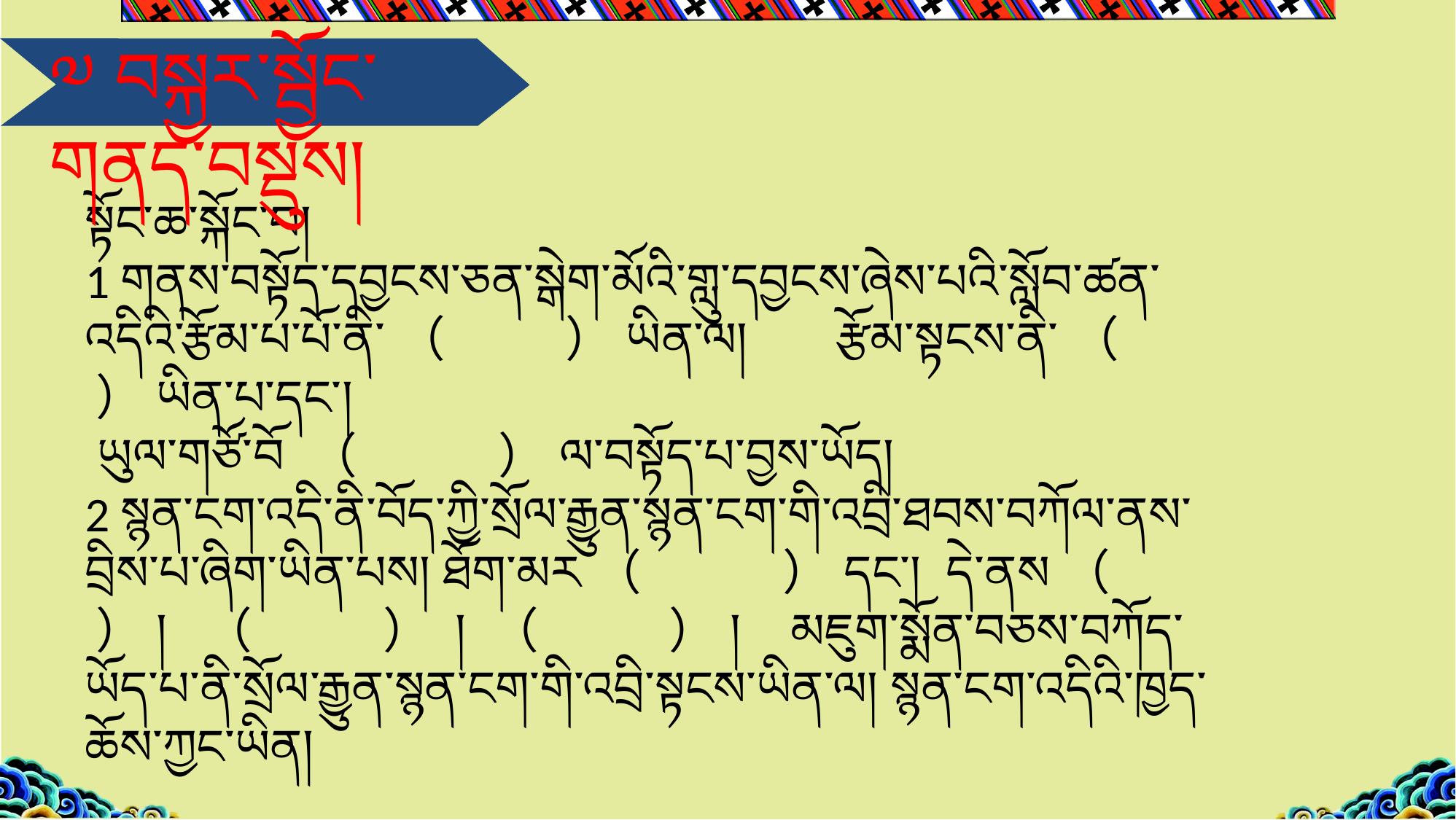

༧ བསྐྱར་སྦྱོང་གནད་བསྡུས།

སྟོང་ཆ་སྐོང་བ།
1 གནས་བསྟོད་དབྱངས་ཅན་སྒེག་མོའི་གླུ་དབྱངས་ཞེས་པའི་སློབ་ཚན་འདིའི་རྩོམ་པ་པོ་ནི་（           ）ཡིན་ལ།       རྩོམ་སྟངས་ནི་（           ）ཡིན་པ་དང་།
 ཡུལ་གཙོ་བོ （             ）ལ་བསྟོད་པ་བྱས་ཡོད།
2 སྙན་ངག་འདི་ནི་བོད་ཀྱི་སྲོལ་རྒྱུན་སྙན་ངག་གི་འབྲི་ཐབས་བཀོལ་ནས་བྲིས་པ་ཞིག་ཡིན་པས། ཐོག་མར（             ）དང་།  དེ་ནས（            ）།  （            ） ། （            ）།    མཇུག་སྨོན་བཅས་བཀོད་ཡོད་པ་ནི་སྲོལ་རྒྱུན་སྙན་ངག་གི་འབྲི་སྟངས་ཡིན་ལ། སྙན་ངག་འདིའི་ཁྱད་ཆོས་ཀྱང་ཡིན།